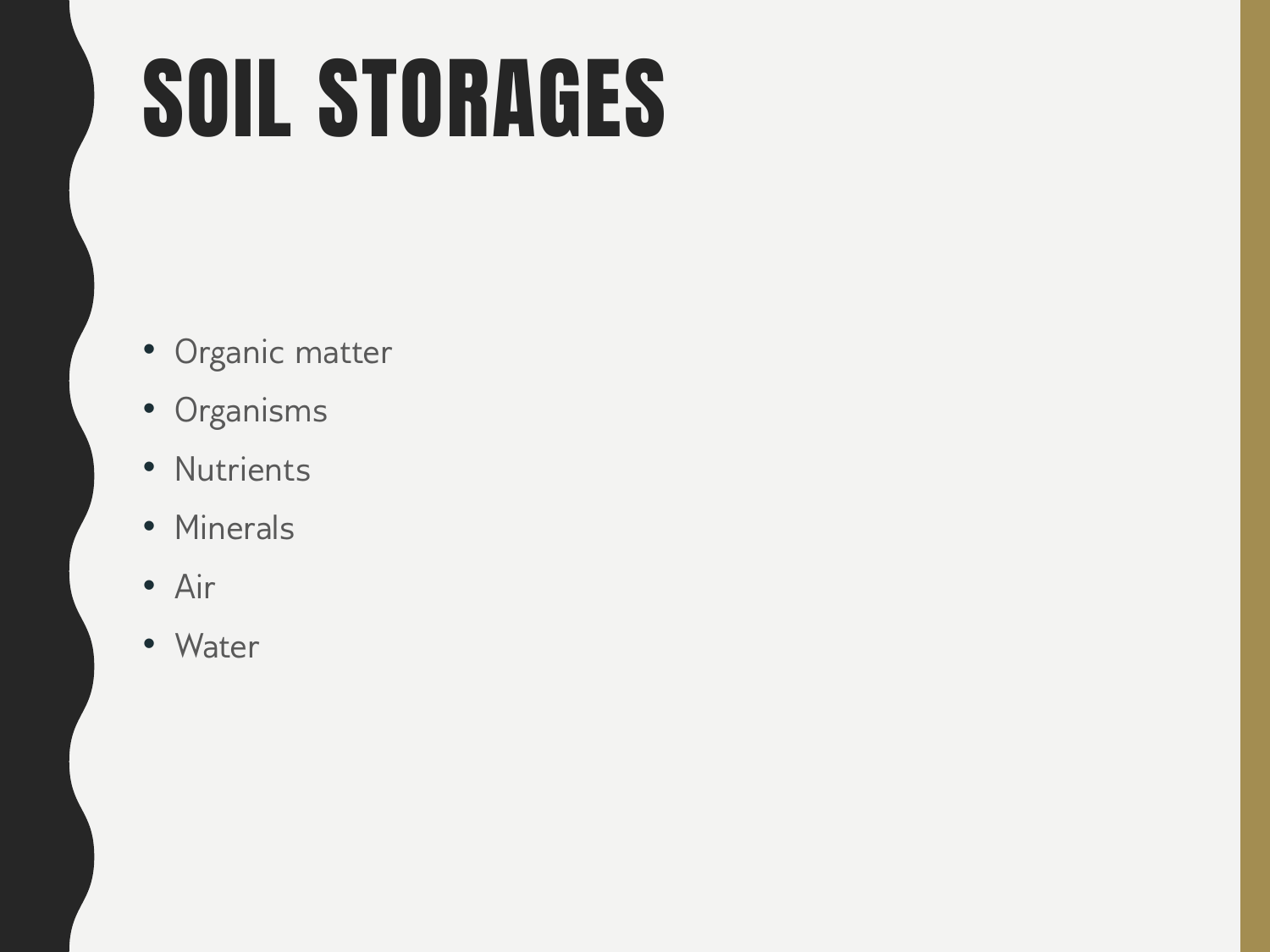

# Soil storages
Organic matter
Organisms
Nutrients
Minerals
Air
Water